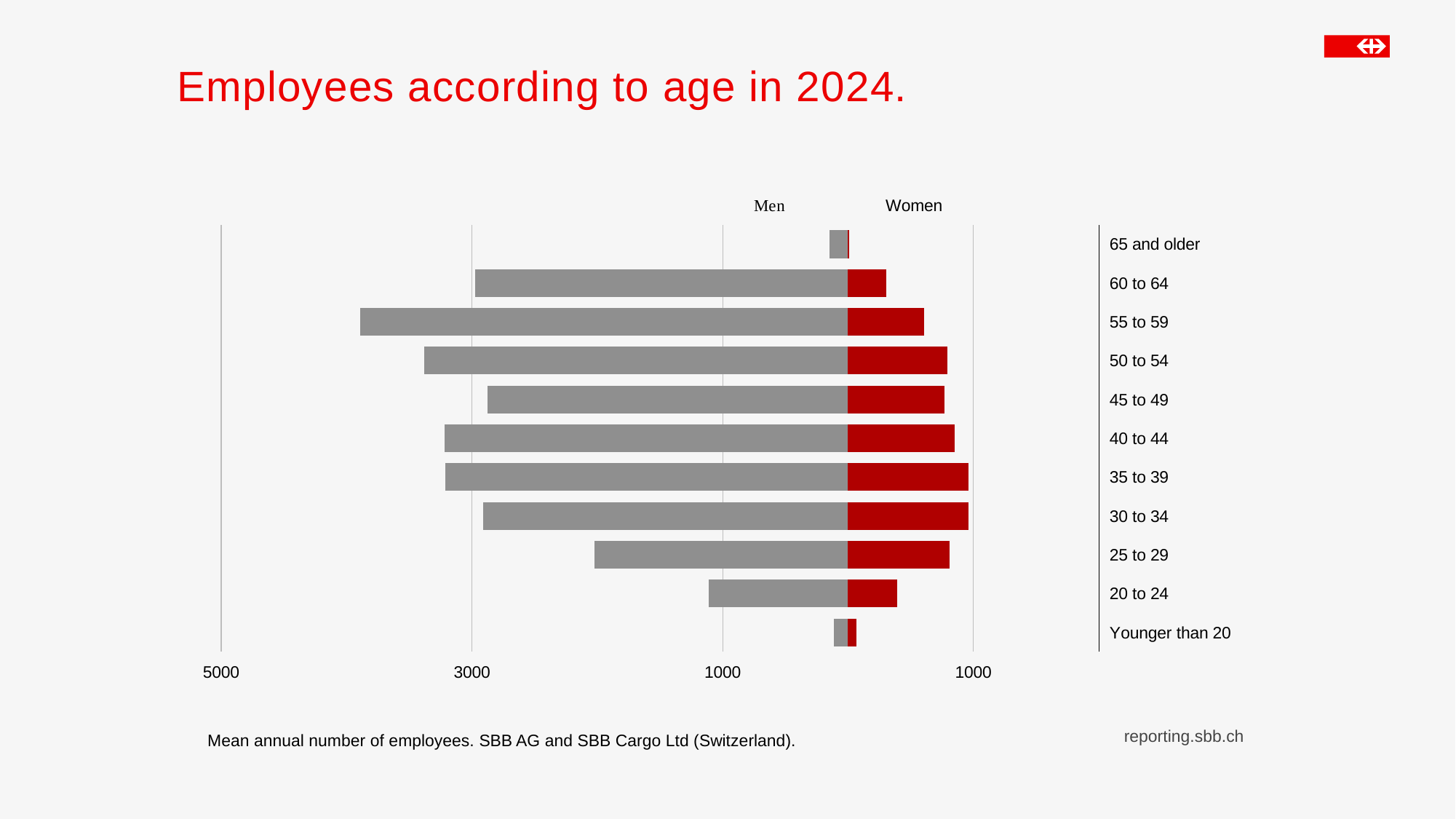

# Employees according to age in 2024.

### Chart

| Category | Men | Women |
|---|---|---|
| Younger than 20 | -112.0 | 66.0 |
| 20 to 24 | -1111.0 | 393.0 |
| 25 to 29 | -2021.0 | 807.0 |
| 30 to 34 | -2912.0 | 962.0 |
| 35 to 39 | -3212.0 | 961.0 |
| 40 to 44 | -3219.0 | 852.0 |
| 45 to 49 | -2874.0 | 770.0 |
| 50 to 54 | -3379.0 | 793.0 |
| 55 to 59 | -3889.0 | 605.0 |
| 60 to 64 | -2972.0 | 307.0 |
| 65 and older | -146.0 | 8.0 |
Mean annual number of employees. SBB AG and SBB Cargo Ltd (Switzerland).
reporting.sbb.ch